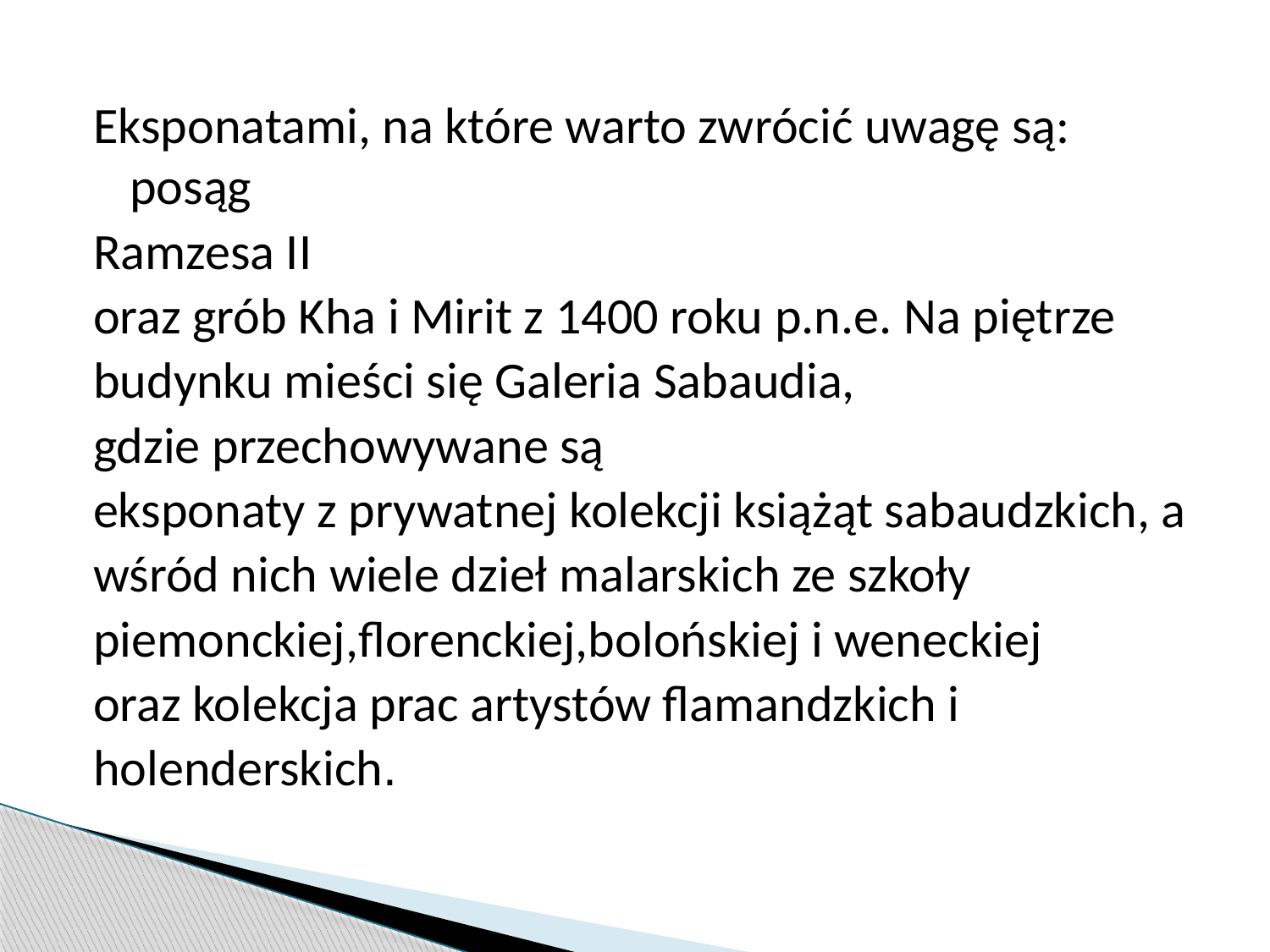

Eksponatami, na które warto zwrócić uwagę są: posąg
Ramzesa II
oraz grób Kha i Mirit z 1400 roku p.n.e. Na piętrze
budynku mieści się Galeria Sabaudia,
gdzie przechowywane są
eksponaty z prywatnej kolekcji książąt sabaudzkich, a
wśród nich wiele dzieł malarskich ze szkoły
piemonckiej,florenckiej,bolońskiej i weneckiej
oraz kolekcja prac artystów flamandzkich i
holenderskich.